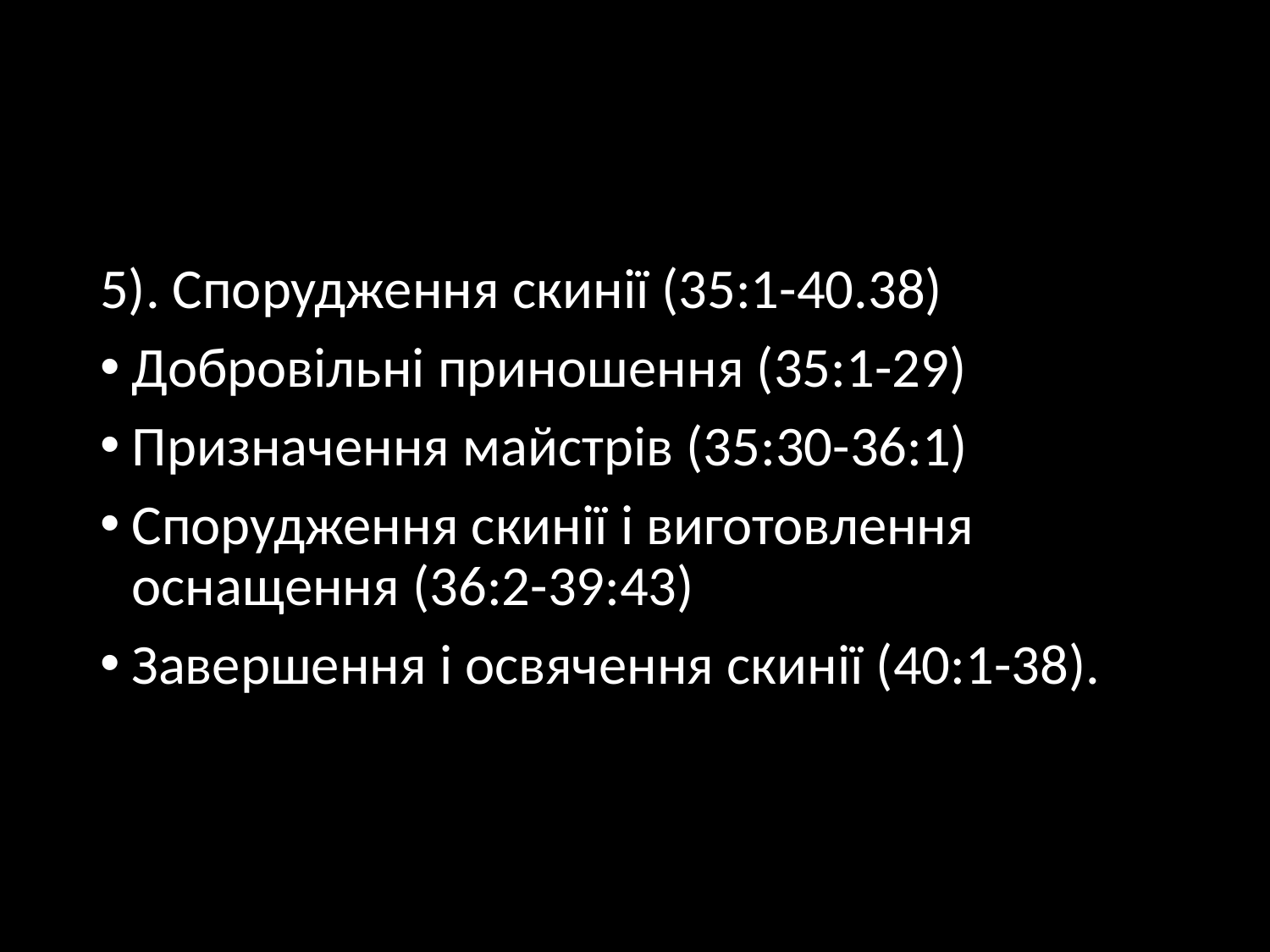

#
5). Спорудження скинії (35:1-40.38)
Добровільні приношення (35:1-29)
Призначення майстрів (35:30-36:1)
Спорудження скинії і виготовлення оснащення (36:2-39:43)
Завершення і освячення скинії (40:1-38).